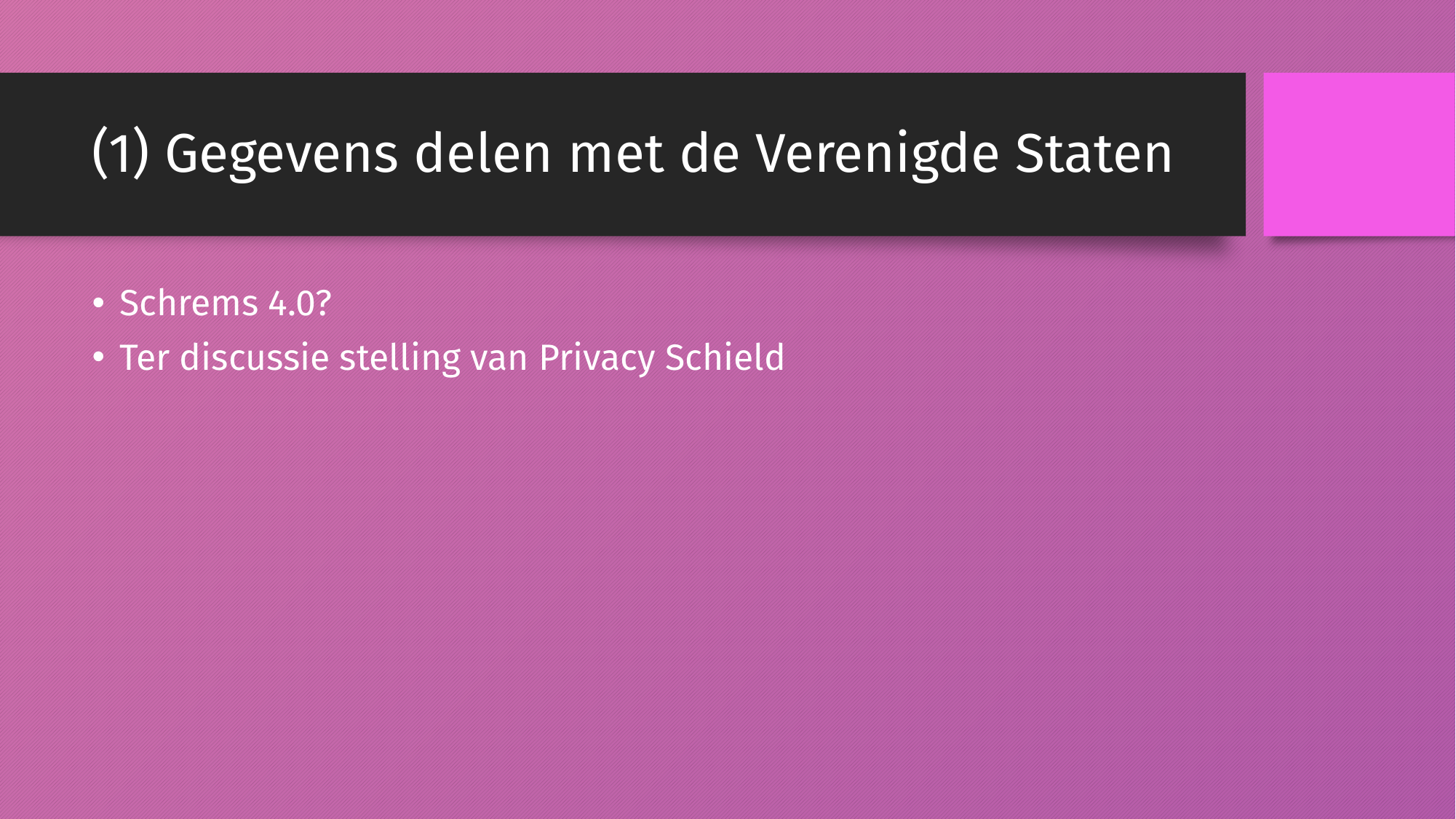

# (1) Gegevens delen met de Verenigde Staten
Schrems 4.0?
Ter discussie stelling van Privacy Schield